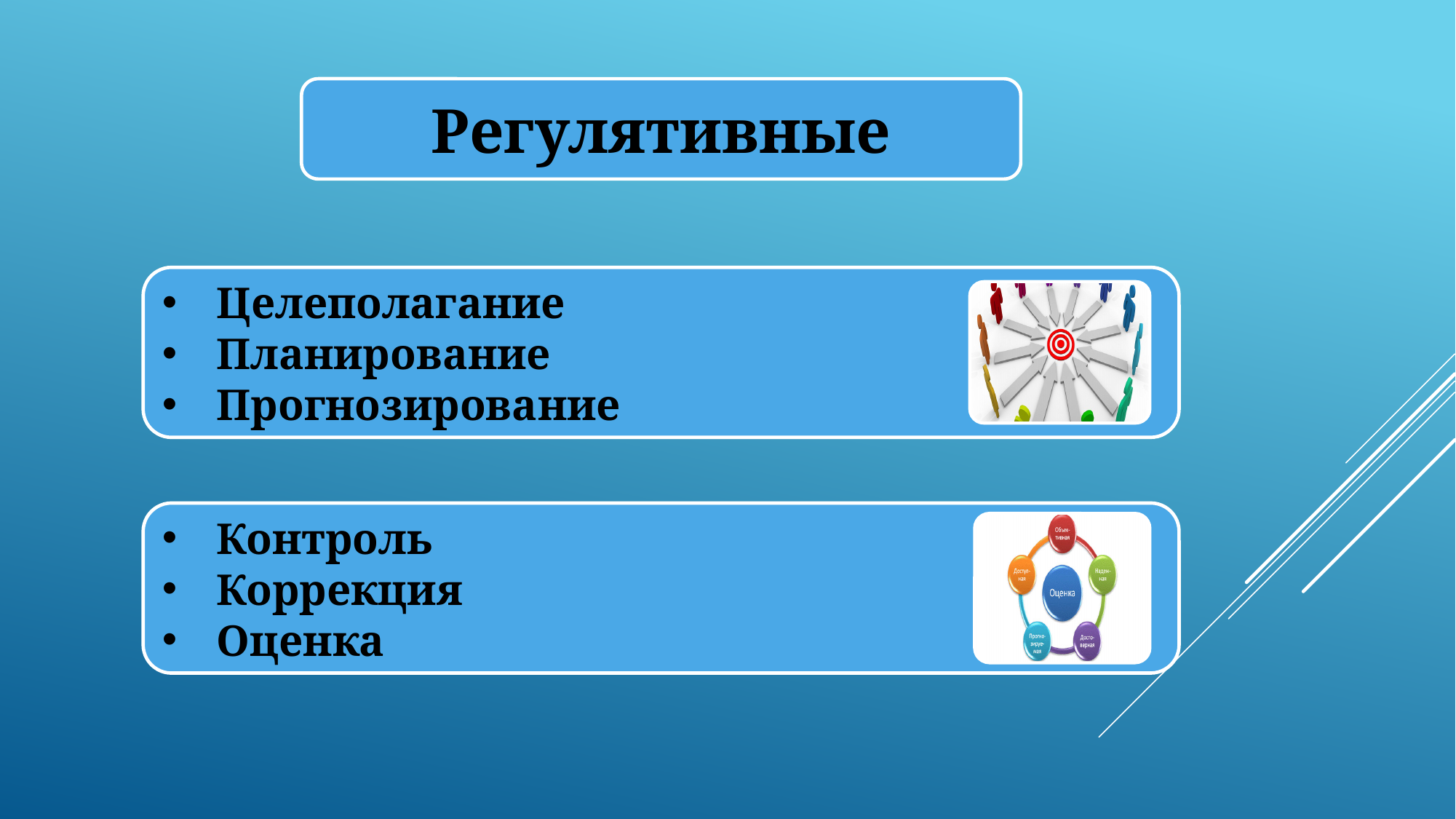

Регулятивные
Целеполагание
Планирование
Прогнозирование

Контроль
Коррекция
Оценка